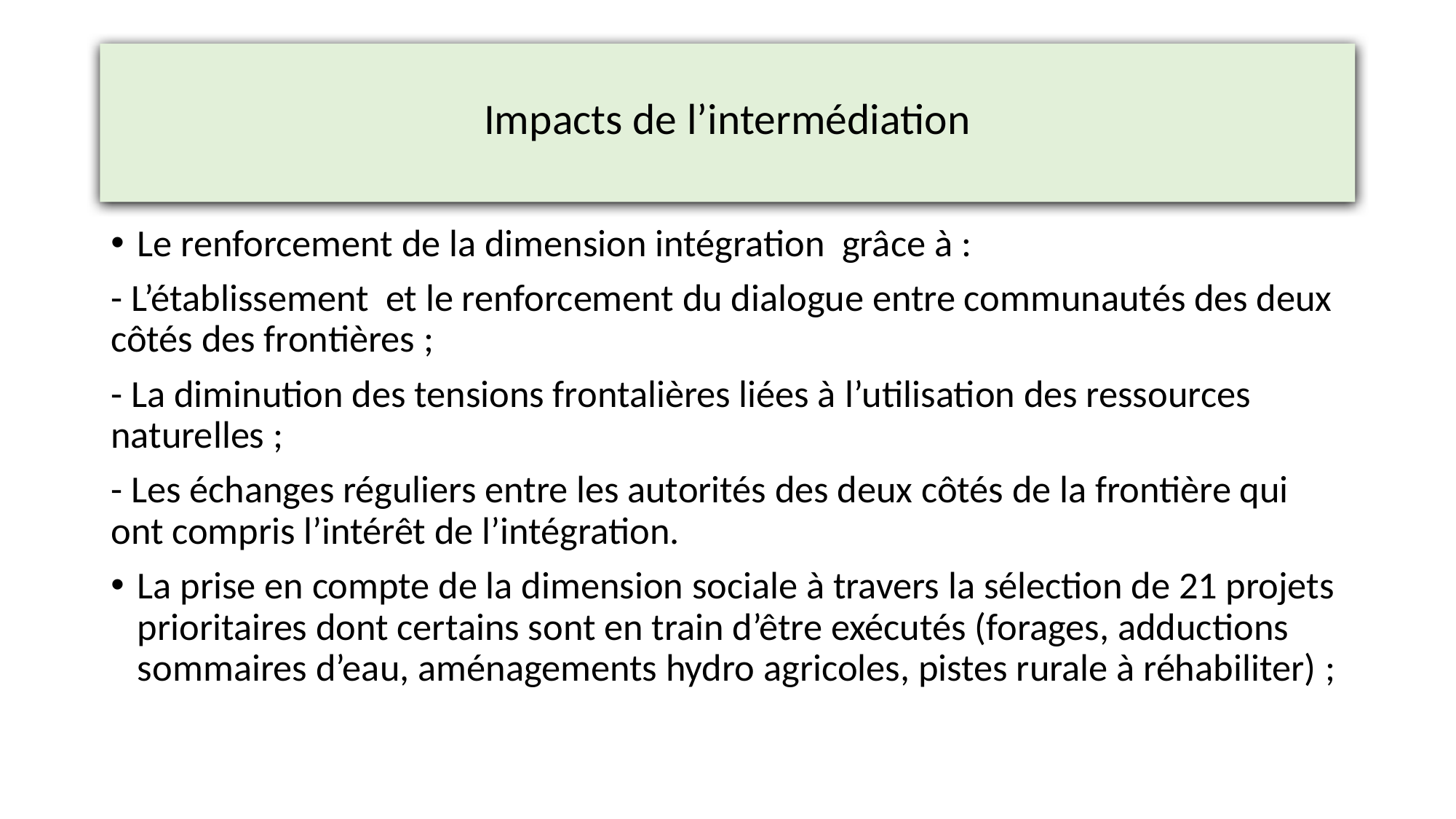

# Impacts de l’intermédiation
Le renforcement de la dimension intégration  grâce à :
- L’établissement  et le renforcement du dialogue entre communautés des deux côtés des frontières ;
- La diminution des tensions frontalières liées à l’utilisation des ressources naturelles ;
- Les échanges réguliers entre les autorités des deux côtés de la frontière qui ont compris l’intérêt de l’intégration.
La prise en compte de la dimension sociale à travers la sélection de 21 projets prioritaires dont certains sont en train d’être exécutés (forages, adductions sommaires d’eau, aménagements hydro agricoles, pistes rurale à réhabiliter) ;